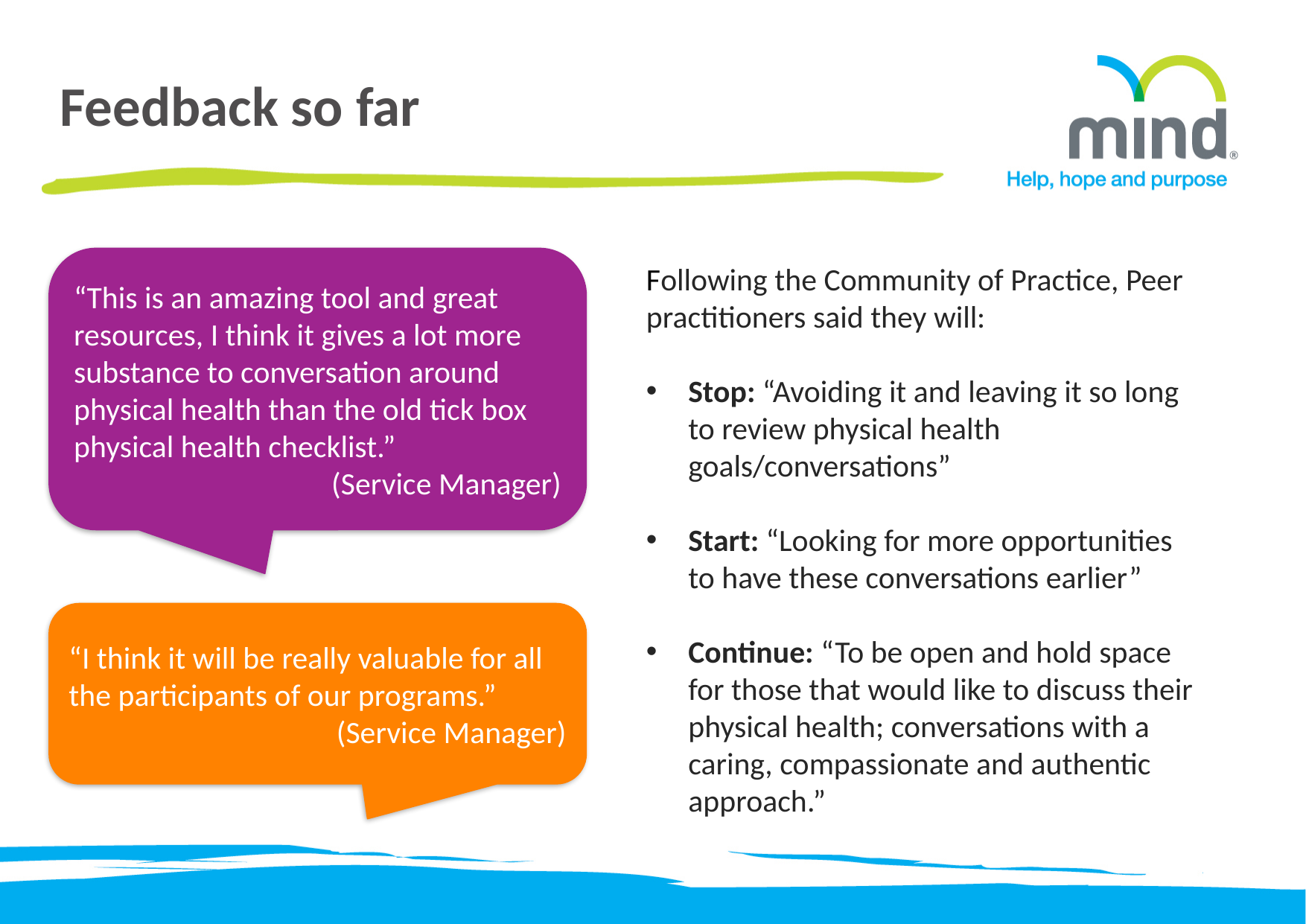

# Feedback so far
“This is an amazing tool and great resources, I think it gives a lot more substance to conversation around physical health than the old tick box physical health checklist.”
(Service Manager)
Following the Community of Practice, Peer practitioners said they will:

Stop: “Avoiding it and leaving it so long to review physical health goals/conversations”

Start: “Looking for more opportunities to have these conversations earlier”

Continue: “To be open and hold space for those that would like to discuss their physical health; conversations with a caring, compassionate and authentic approach.”
“I think it will be really valuable for all the participants of our programs.”
(Service Manager)